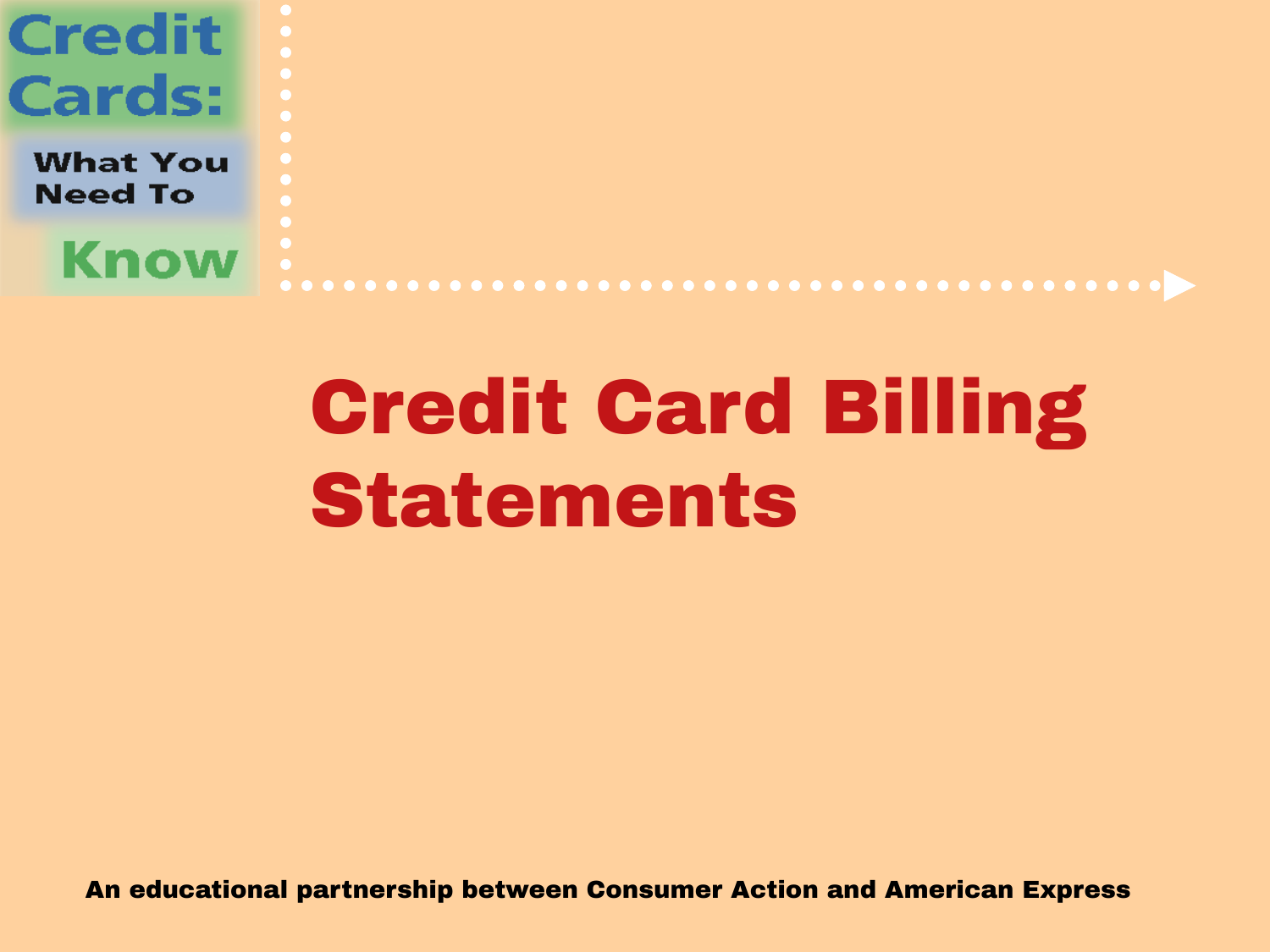

# Credit Card Billing Statements
An educational partnership between Consumer Action and American Express